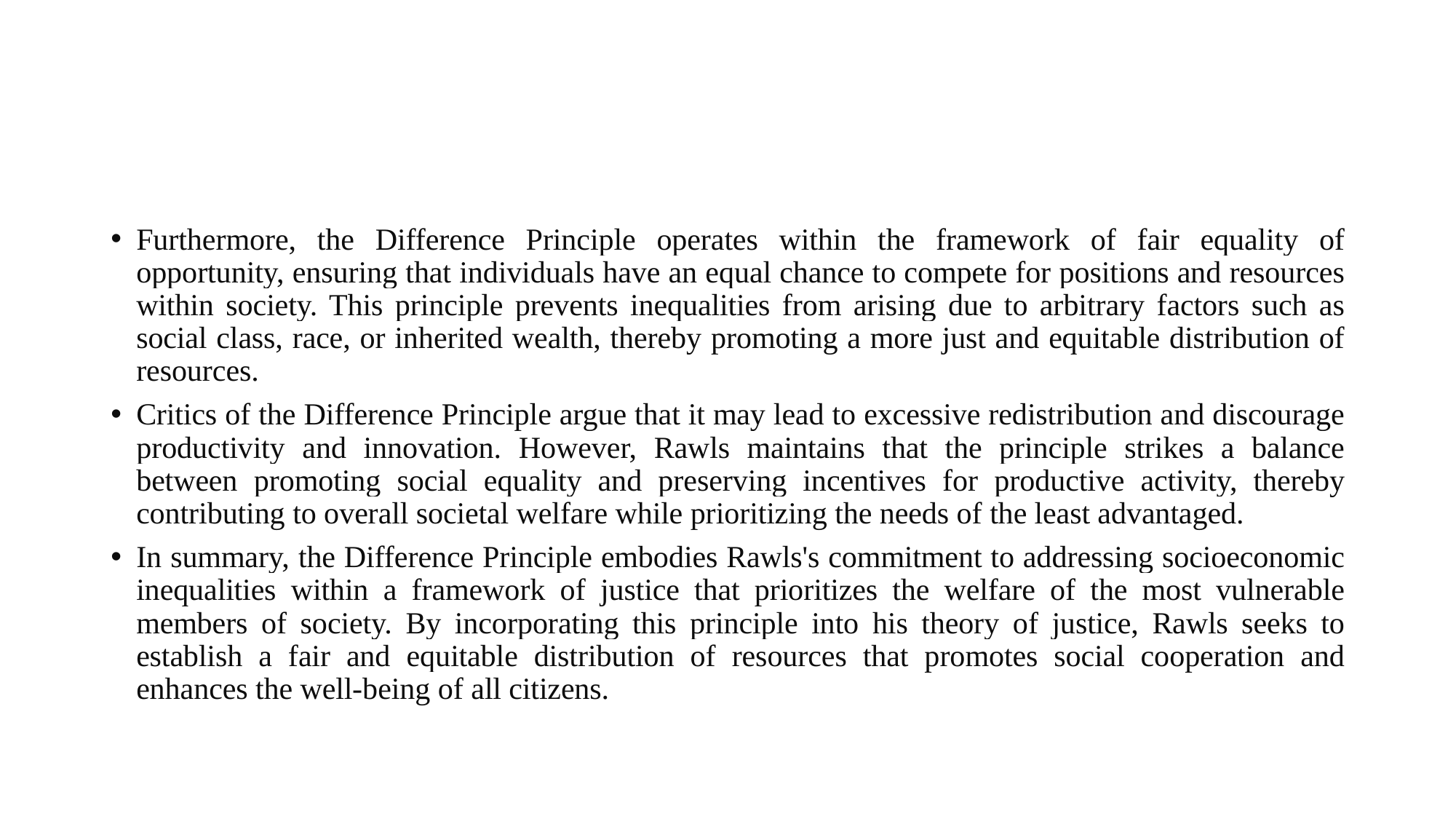

#
Furthermore, the Difference Principle operates within the framework of fair equality of opportunity, ensuring that individuals have an equal chance to compete for positions and resources within society. This principle prevents inequalities from arising due to arbitrary factors such as social class, race, or inherited wealth, thereby promoting a more just and equitable distribution of resources.
Critics of the Difference Principle argue that it may lead to excessive redistribution and discourage productivity and innovation. However, Rawls maintains that the principle strikes a balance between promoting social equality and preserving incentives for productive activity, thereby contributing to overall societal welfare while prioritizing the needs of the least advantaged.
In summary, the Difference Principle embodies Rawls's commitment to addressing socioeconomic inequalities within a framework of justice that prioritizes the welfare of the most vulnerable members of society. By incorporating this principle into his theory of justice, Rawls seeks to establish a fair and equitable distribution of resources that promotes social cooperation and enhances the well-being of all citizens.